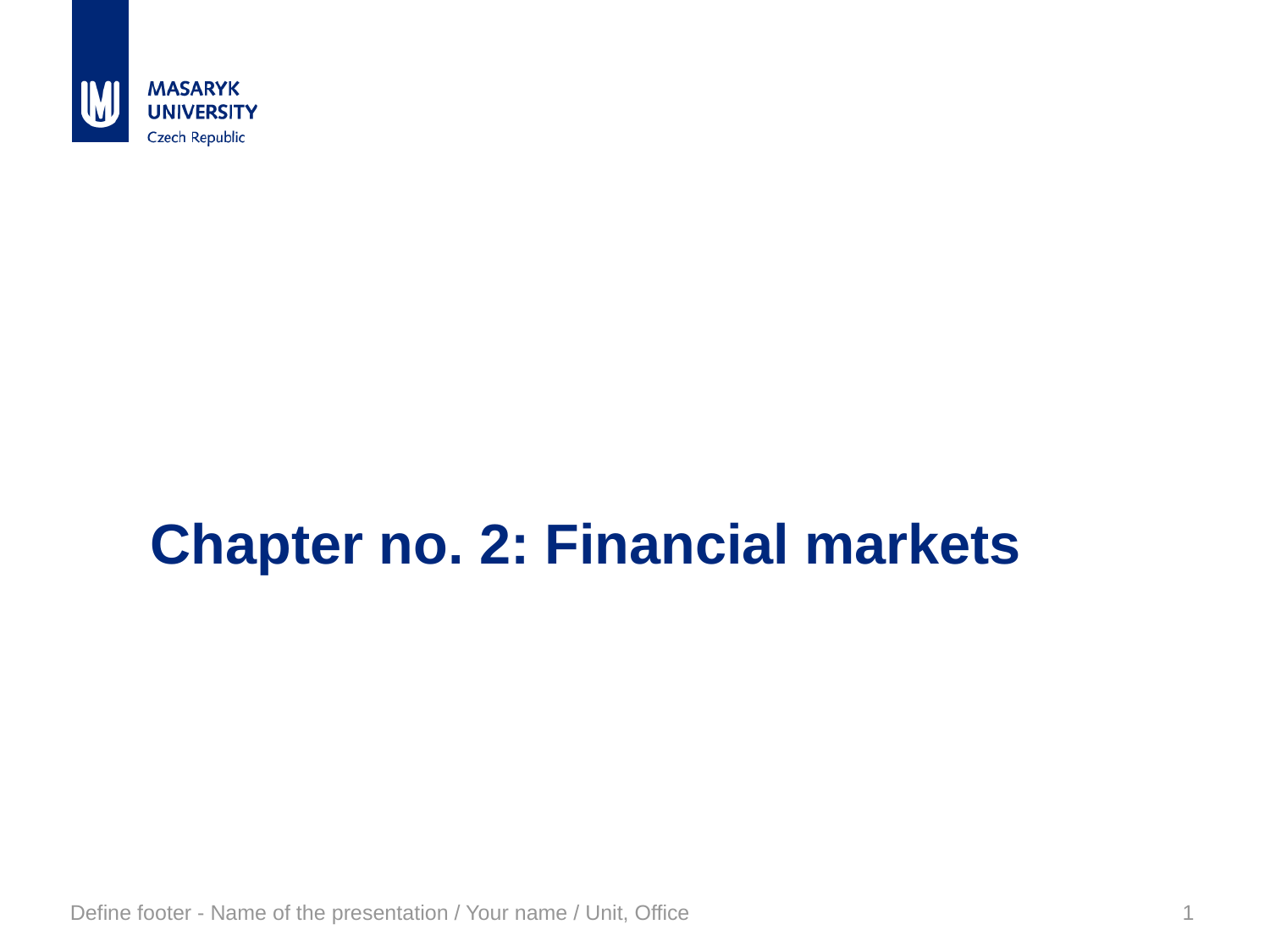

# Chapter no. 2: Financial markets
Define footer - Name of the presentation / Your name / Unit, Office
1